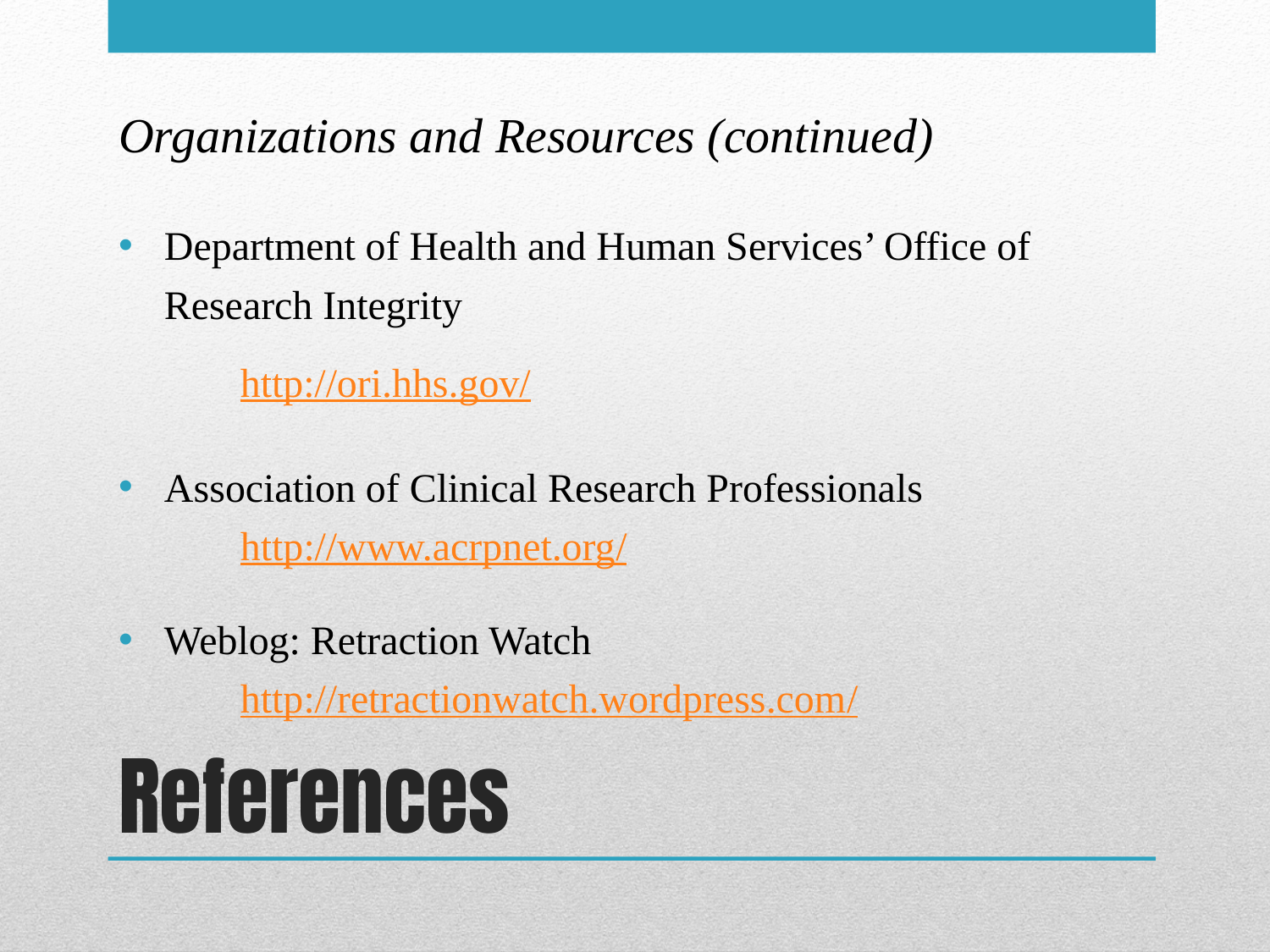

Organizations and Resources (continued)

Department of Health and Human Services’ Office of Research Integrity
http://ori.hhs.gov/

Association of Clinical Research Professionals
http://www.acrpnet.org/

Weblog: Retraction Watch
http://retractionwatch.wordpress.com/
# References